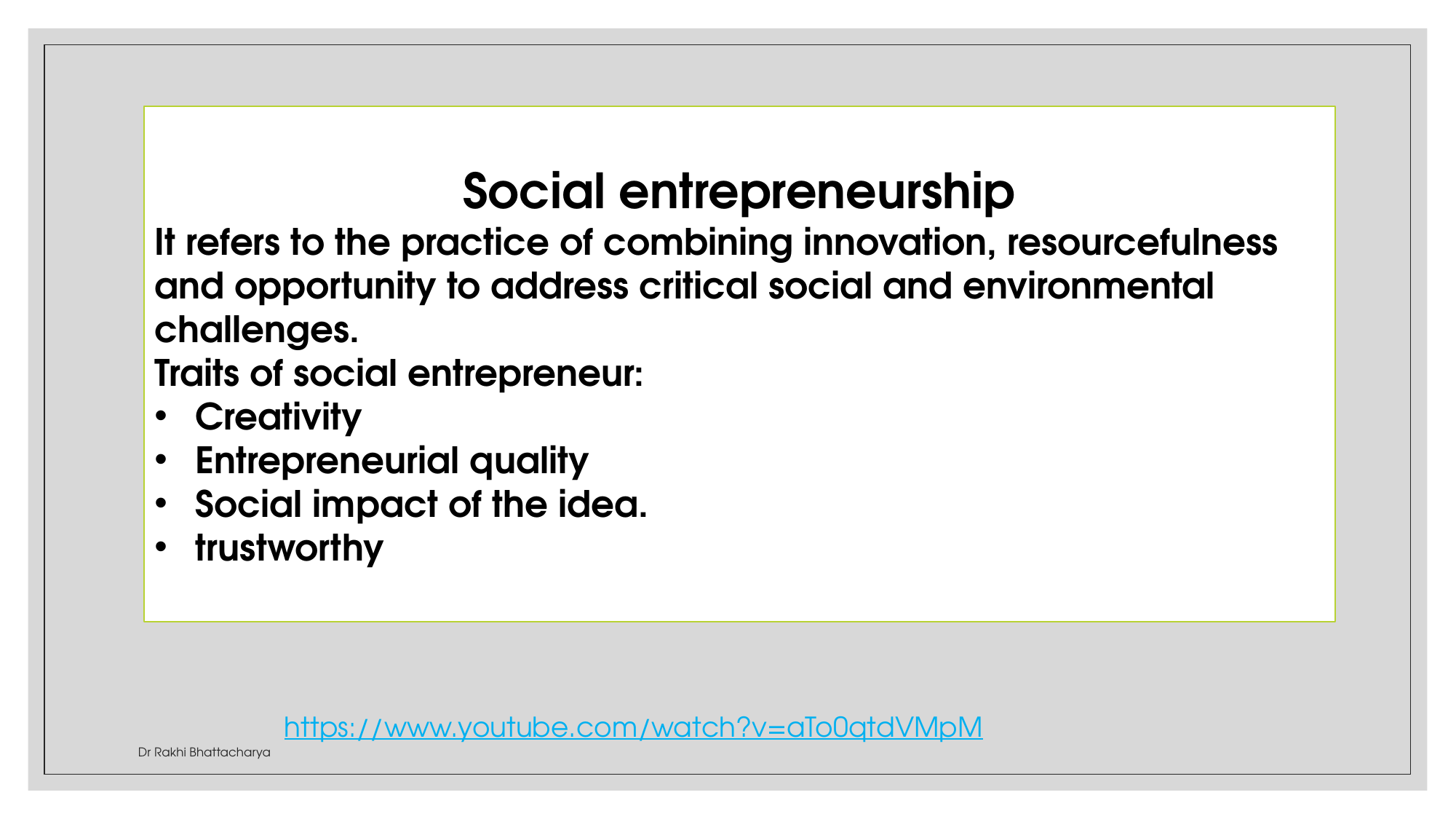

Social entrepreneurship
It refers to the practice of combining innovation, resourcefulness and opportunity to address critical social and environmental challenges.
Traits of social entrepreneur:
Creativity
Entrepreneurial quality
Social impact of the idea.
trustworthy
https://www.youtube.com/watch?v=aTo0qtdVMpM
Dr Rakhi Bhattacharya